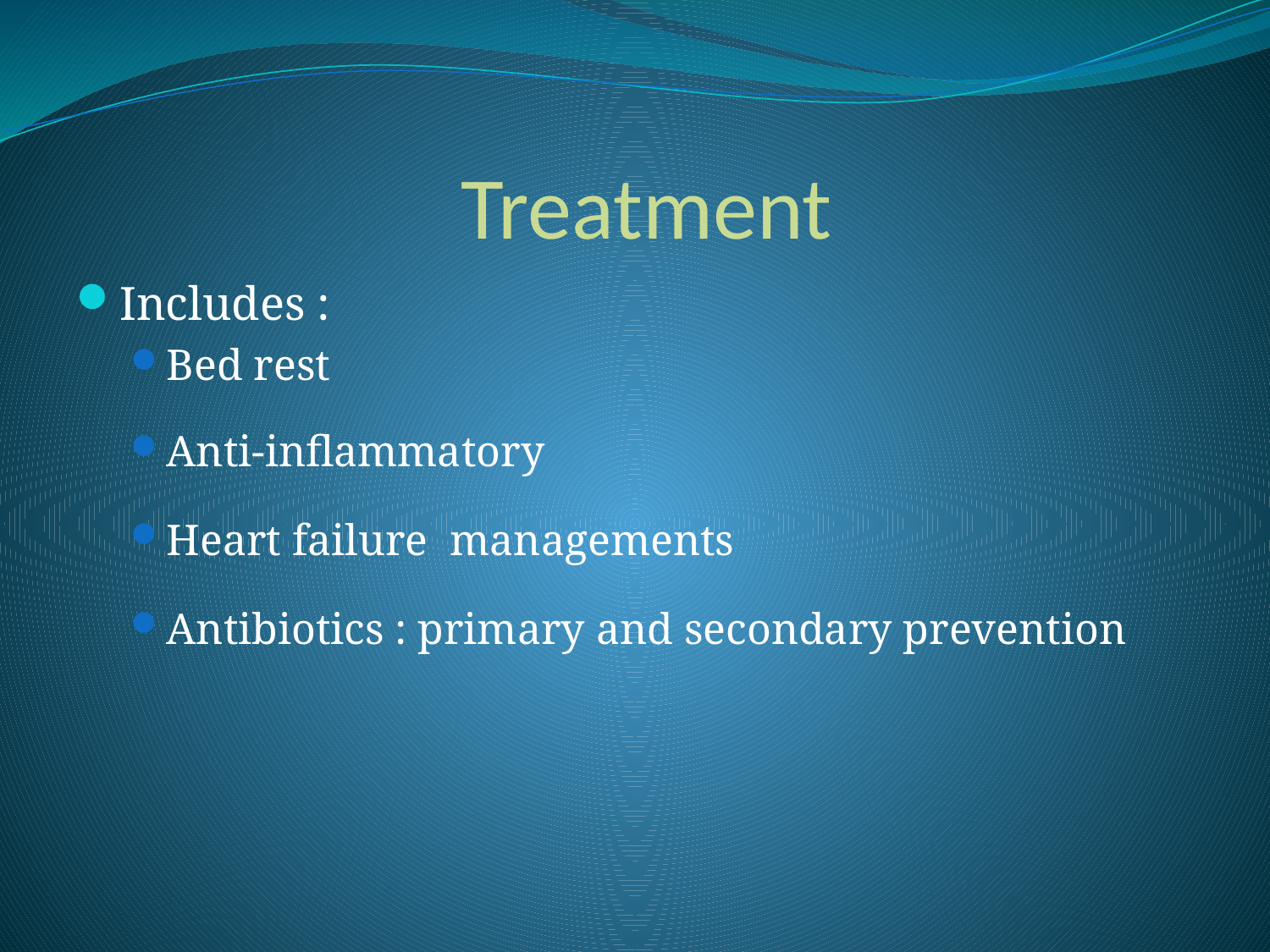

# Treatment
Includes :
Bed rest

Anti-inflammatory

Heart failure  managements

Antibiotics : primary and secondary prevention